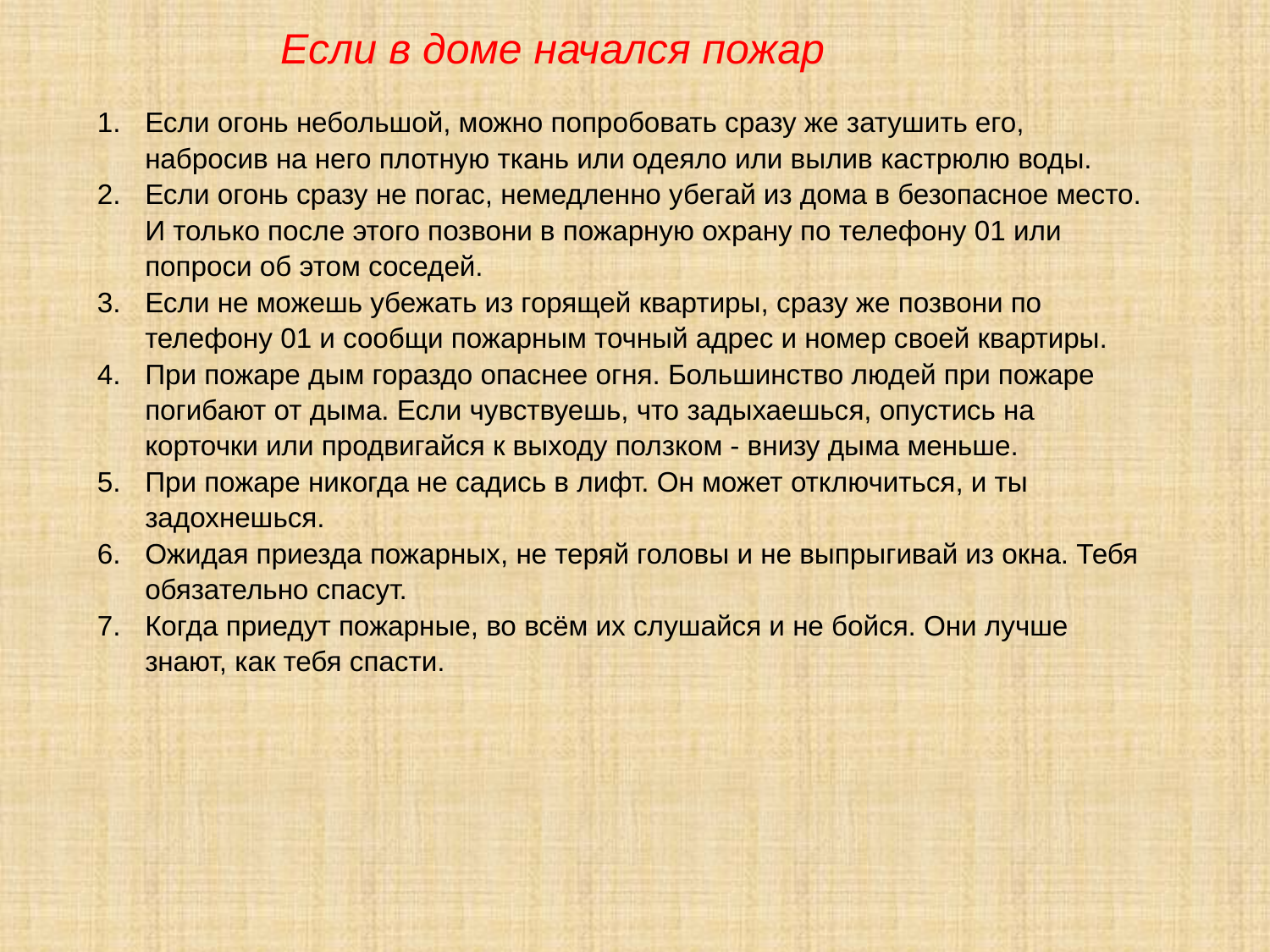

Если в доме начался пожар

Если огонь небольшой, можно попробовать сразу же затушить его, набросив на него плотную ткань или одеяло или вылив кастрюлю воды.
Если огонь сразу не погас, немедленно убегай из дома в безопасное место. И только после этого позвони в пожарную охрану по телефону 01 или попроси об этом соседей.
Если не можешь убежать из горящей квартиры, сразу же позвони по телефону 01 и сообщи пожарным точный адрес и номер своей квартиры.
При пожаре дым гораздо опаснее огня. Большинство людей при пожаре погибают от дыма. Если чувствуешь, что задыхаешься, опустись на корточки или продвигайся к выходу ползком - внизу дыма меньше.
При пожаре никогда не садись в лифт. Он может отключиться, и ты задохнешься.
Ожидая приезда пожарных, не теряй головы и не выпрыгивай из окна. Тебя обязательно спасут.
Когда приедут пожарные, во всём их слушайся и не бойся. Они лучше знают, как тебя спасти.